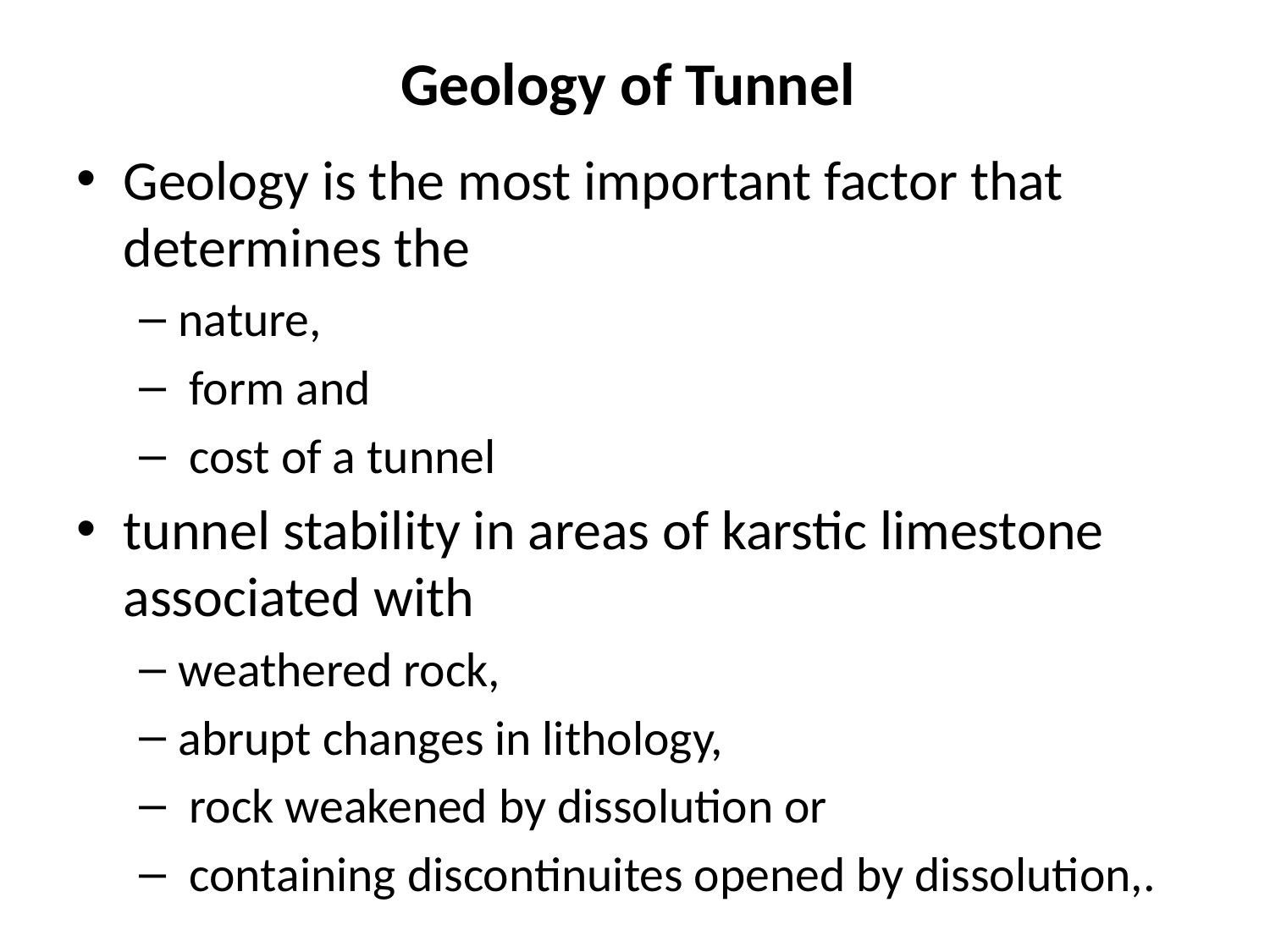

# Geology of Tunnel
Geology is the most important factor that determines the
nature,
 form and
 cost of a tunnel
tunnel stability in areas of karstic limestone associated with
weathered rock,
abrupt changes in lithology,
 rock weakened by dissolution or
 containing discontinuites opened by dissolution,.